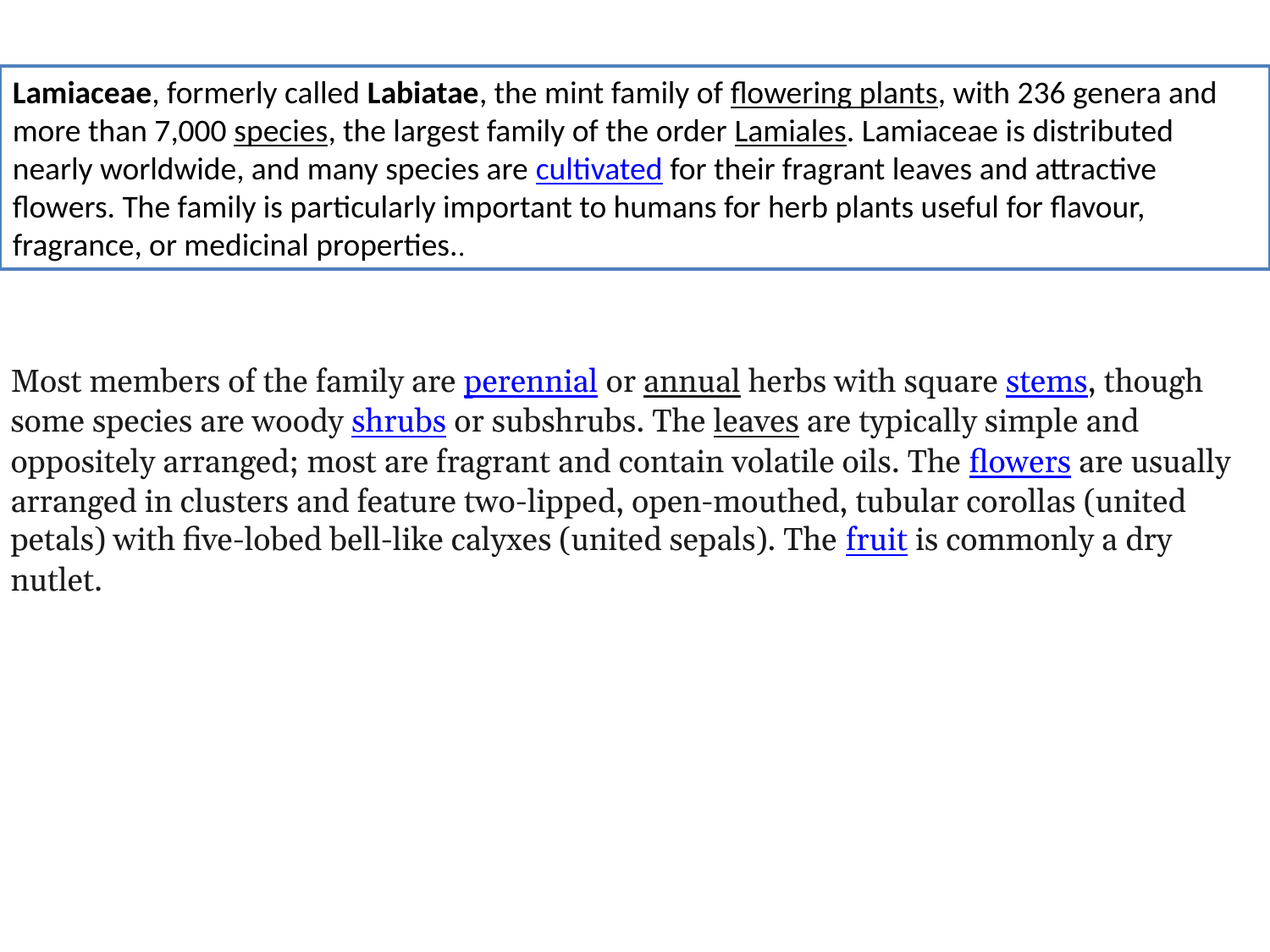

Lamiaceae, formerly called Labiatae, the mint family of flowering plants, with 236 genera and more than 7,000 species, the largest family of the order Lamiales. Lamiaceae is distributed nearly worldwide, and many species are cultivated for their fragrant leaves and attractive flowers. The family is particularly important to humans for herb plants useful for flavour, fragrance, or medicinal properties..
Most members of the family are perennial or annual herbs with square stems, though some species are woody shrubs or subshrubs. The leaves are typically simple and oppositely arranged; most are fragrant and contain volatile oils. The flowers are usually arranged in clusters and feature two-lipped, open-mouthed, tubular corollas (united petals) with five-lobed bell-like calyxes (united sepals). The fruit is commonly a dry nutlet.